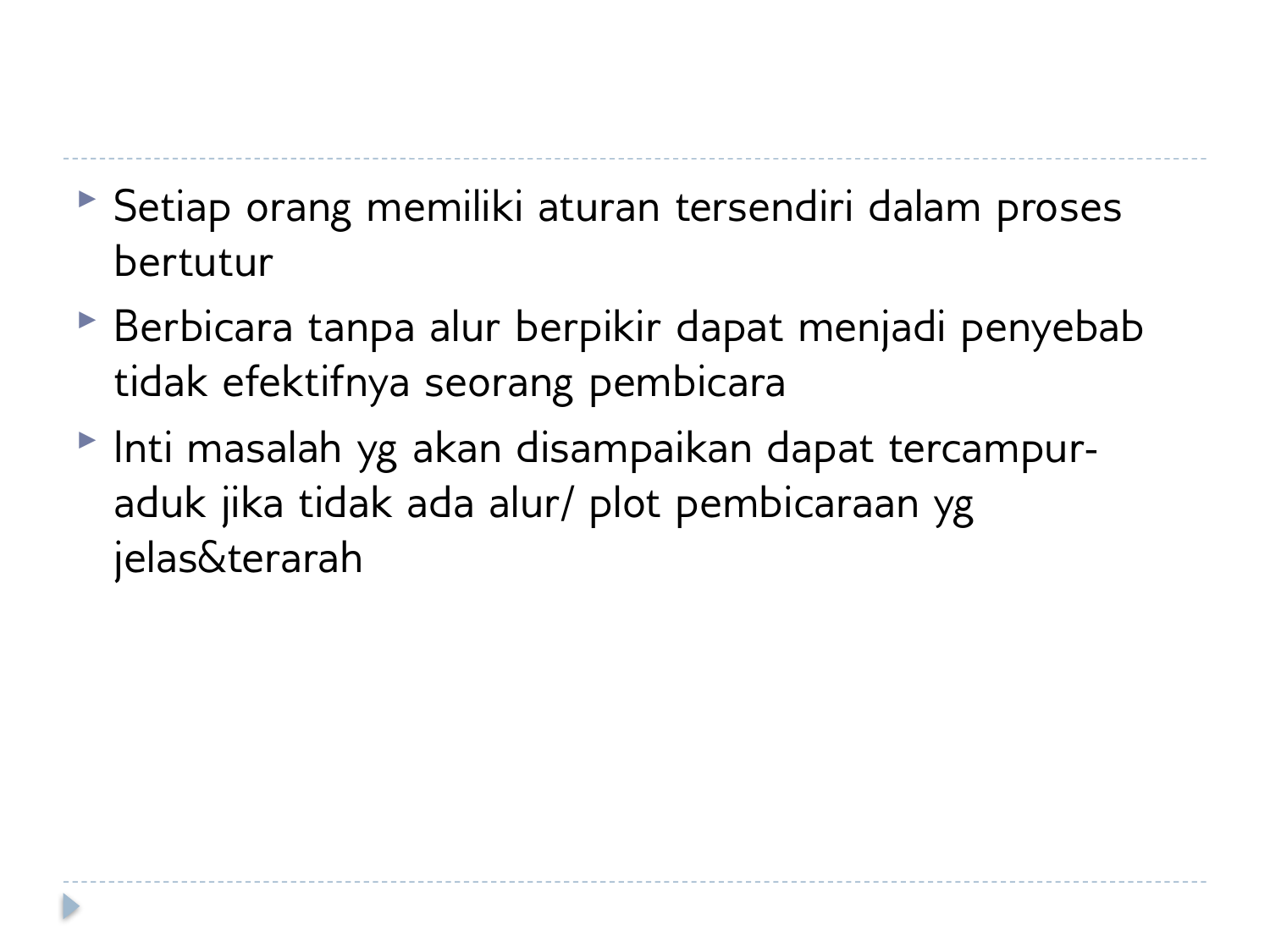

#
Setiap orang memiliki aturan tersendiri dalam proses bertutur
Berbicara tanpa alur berpikir dapat menjadi penyebab  tidak efektifnya seorang pembicara
Inti masalah yg akan disampaikan dapat tercampur-aduk jika tidak ada alur/ plot pembicaraan yg jelas&terarah